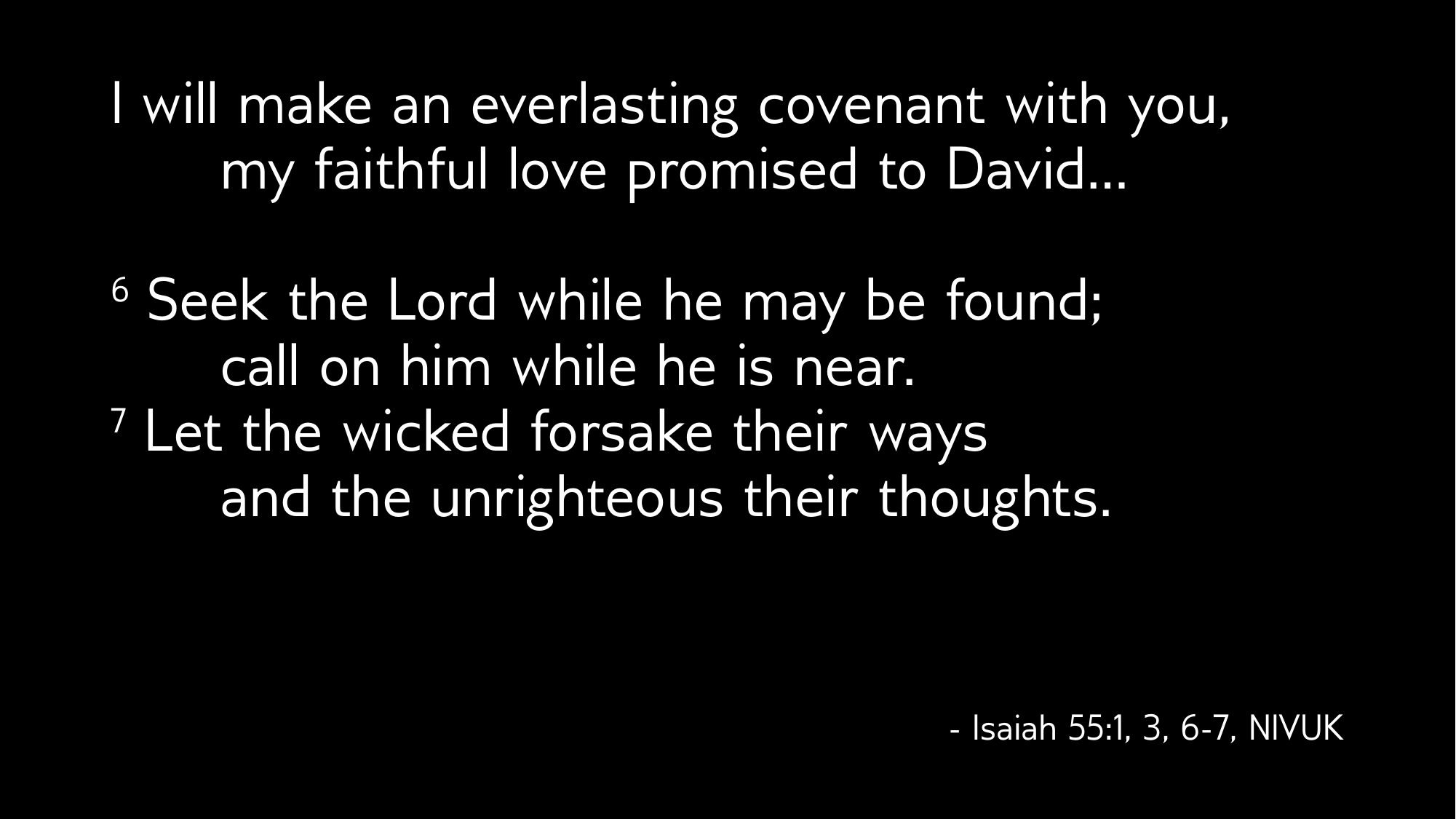

I will make an everlasting covenant with you,
	my faithful love promised to David…

6 Seek the Lord while he may be found;
	call on him while he is near.
7 Let the wicked forsake their ways
	and the unrighteous their thoughts.
- Isaiah 55:1, 3, 6-7, NIVUK